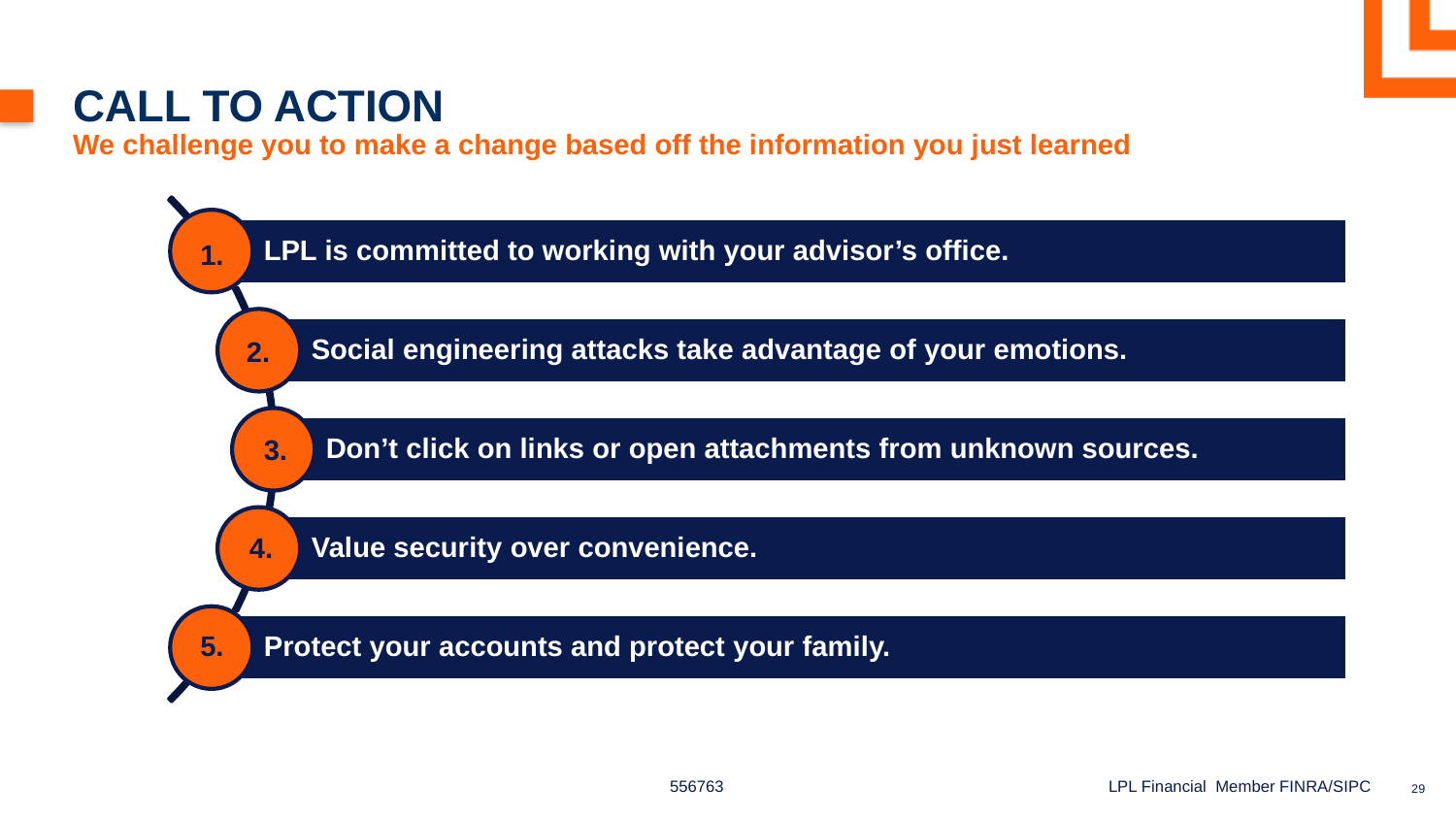

# Call to action
We challenge you to make a change based off the information you just learned

LPL is committed to working with your advisor’s office.
Social engineering attacks take advantage of your emotions.
Don’t click on links or open attachments from unknown sources.
Value security over convenience.
Protect your accounts and protect your family.
1.
2.
3.
4.
5.
556763